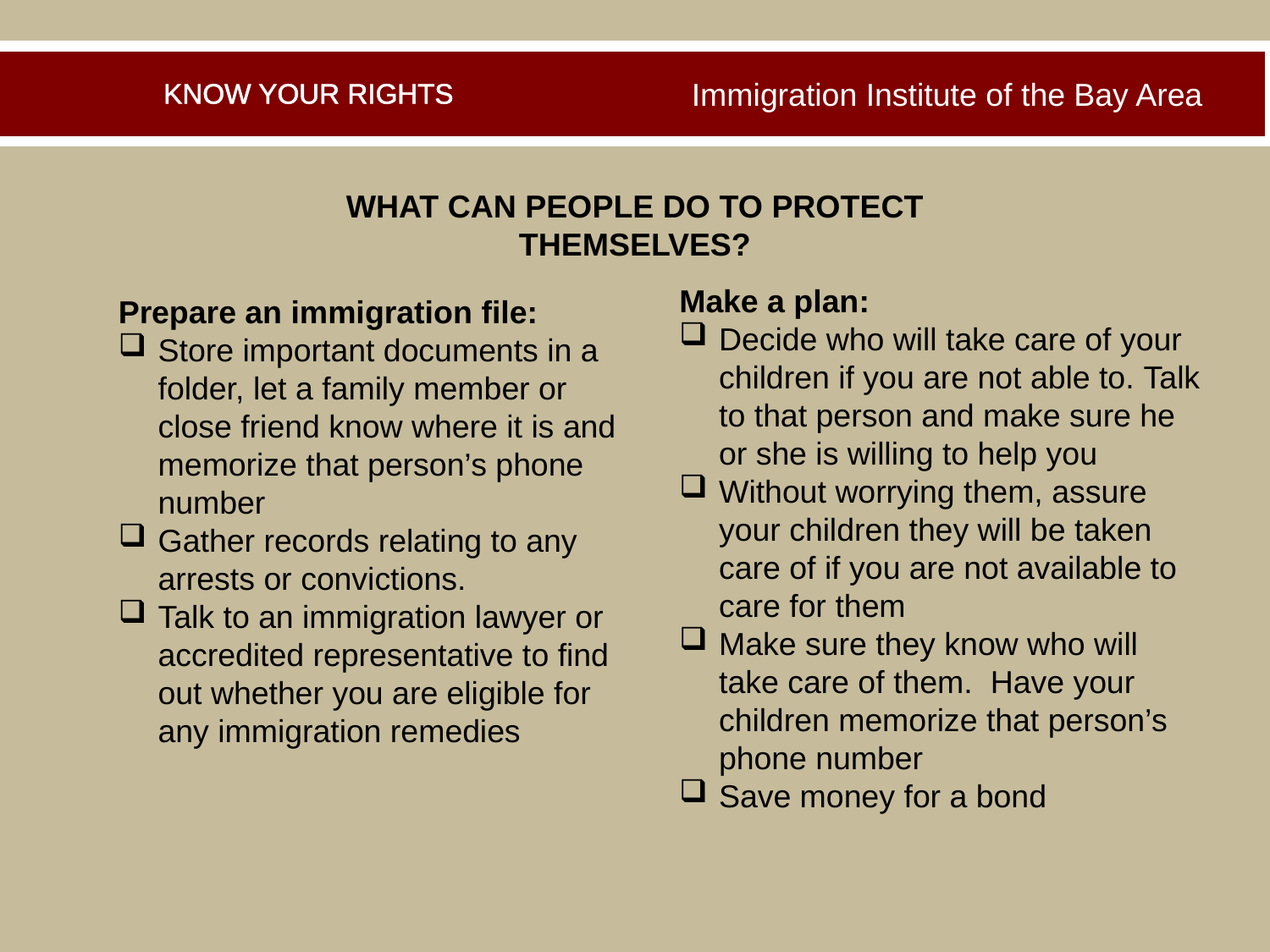

Immigration Institute of the Bay Area
KNOW YOUR RIGHTS
WHAT CAN PEOPLE DO TO PROTECT THEMSELVES?
Make a plan:
Decide who will take care of your children if you are not able to. Talk to that person and make sure he or she is willing to help you
Without worrying them, assure your children they will be taken care of if you are not available to care for them
Make sure they know who will take care of them.  Have your children memorize that person’s phone number
Save money for a bond
Prepare an immigration file:
Store important documents in a folder, let a family member or close friend know where it is and memorize that person’s phone number
Gather records relating to any arrests or convictions.
Talk to an immigration lawyer or accredited representative to find out whether you are eligible for any immigration remedies